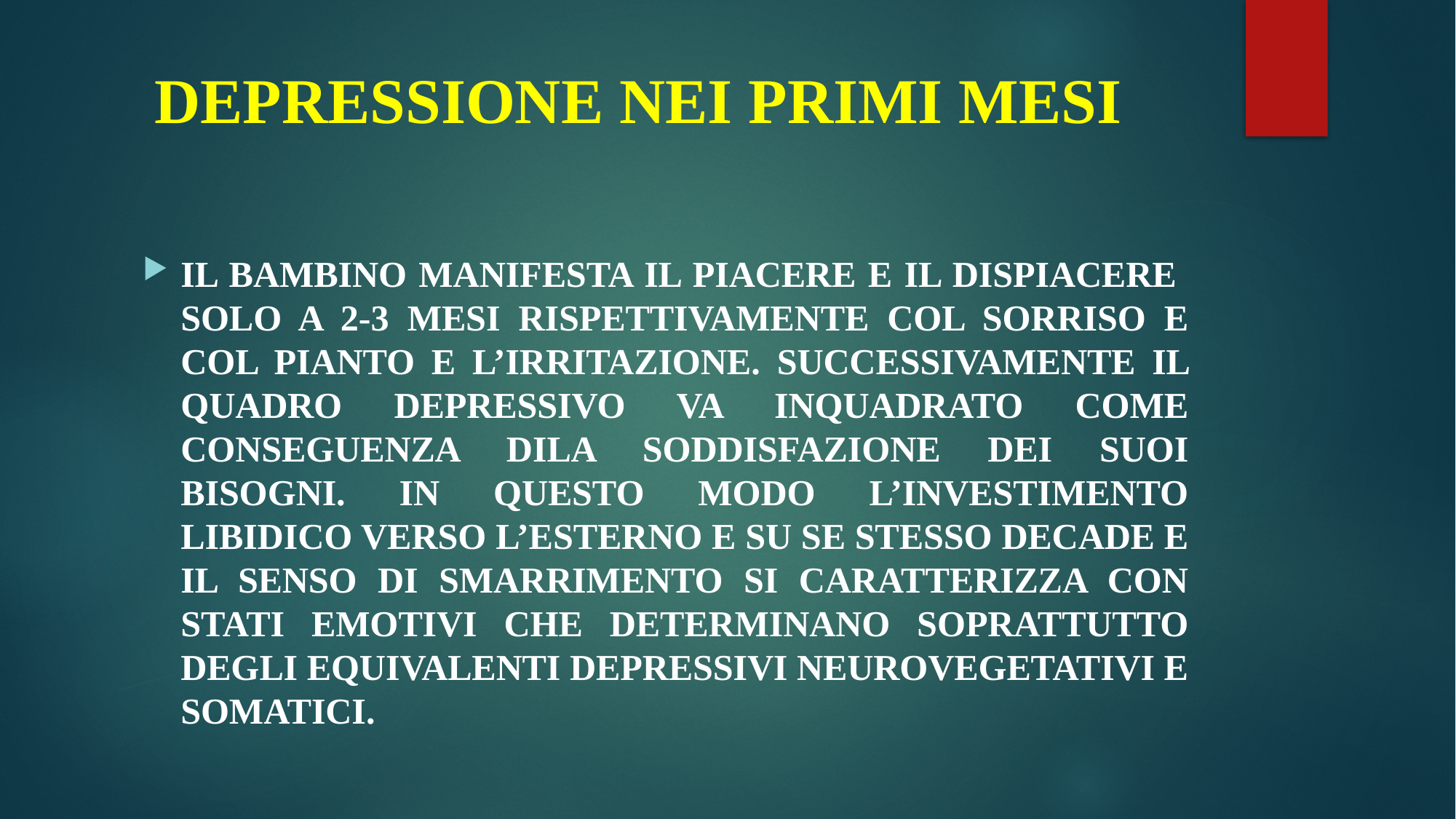

# DEPRESSIONE NEI PRIMI MESI
IL BAMBINO MANIFESTA IL PIACERE E IL DISPIACERE  SOLO A 2-3 MESI RISPETTIVAMENTE COL SORRISO E COL PIANTO E L’IRRITAZIONE. SUCCESSIVAMENTE IL QUADRO DEPRESSIVO VA INQUADRATO COME CONSEGUENZA DILA SODDISFAZIONE DEI SUOI BISOGNI. IN QUESTO MODO L’INVESTIMENTO LIBIDICO VERSO L’ESTERNO E SU SE STESSO DECADE E IL SENSO DI SMARRIMENTO SI CARATTERIZZA CON STATI EMOTIVI CHE DETERMINANO SOPRATTUTTO DEGLI EQUIVALENTI DEPRESSIVI NEUROVEGETATIVI E SOMATICI.